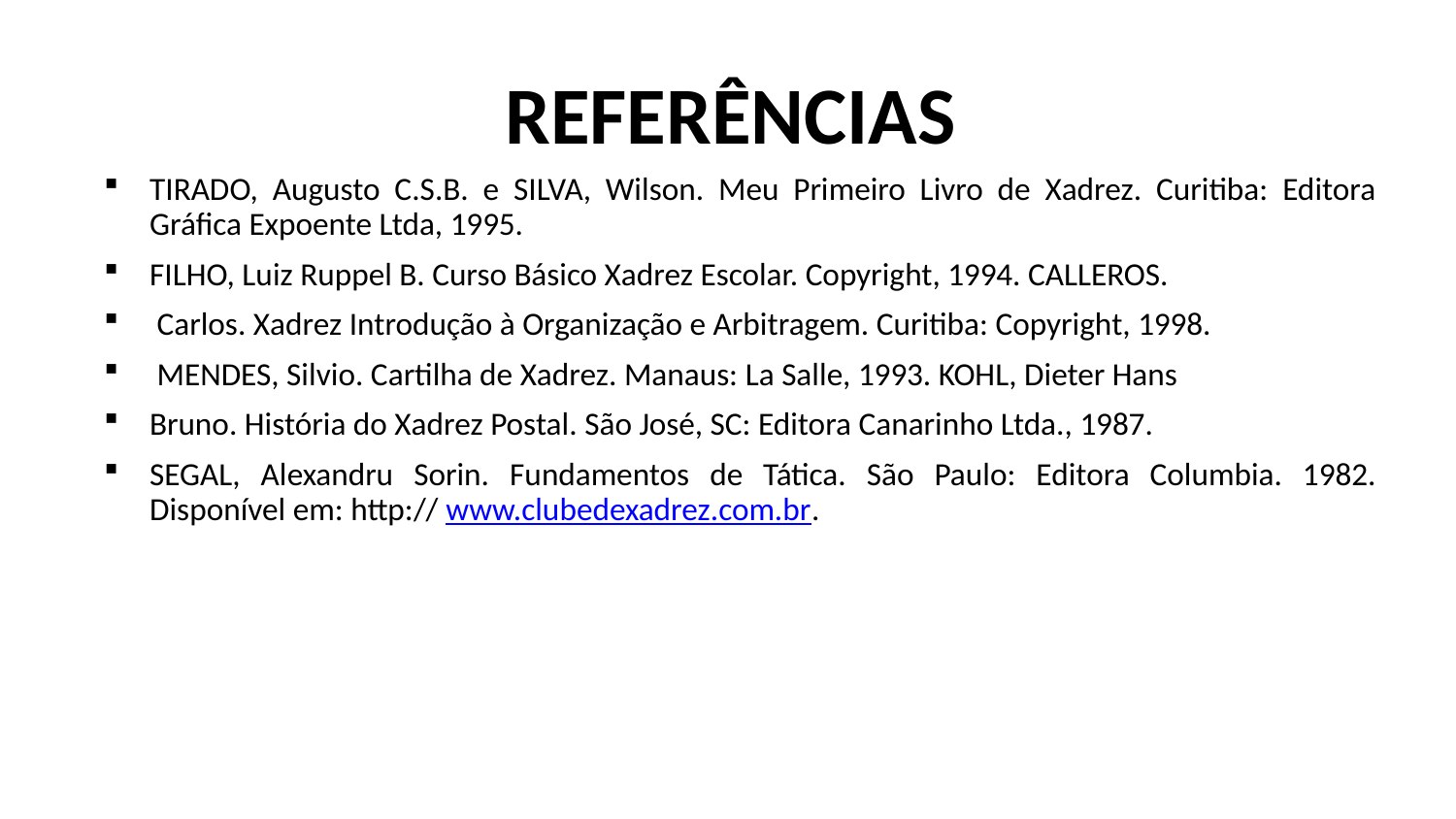

REFERÊNCIAS
TIRADO, Augusto C.S.B. e SILVA, Wilson. Meu Primeiro Livro de Xadrez. Curitiba: Editora Gráfica Expoente Ltda, 1995.
FILHO, Luiz Ruppel B. Curso Básico Xadrez Escolar. Copyright, 1994. CALLEROS.
 Carlos. Xadrez Introdução à Organização e Arbitragem. Curitiba: Copyright, 1998.
 MENDES, Silvio. Cartilha de Xadrez. Manaus: La Salle, 1993. KOHL, Dieter Hans
Bruno. História do Xadrez Postal. São José, SC: Editora Canarinho Ltda., 1987.
SEGAL, Alexandru Sorin. Fundamentos de Tática. São Paulo: Editora Columbia. 1982. Disponível em: http:// www.clubedexadrez.com.br.